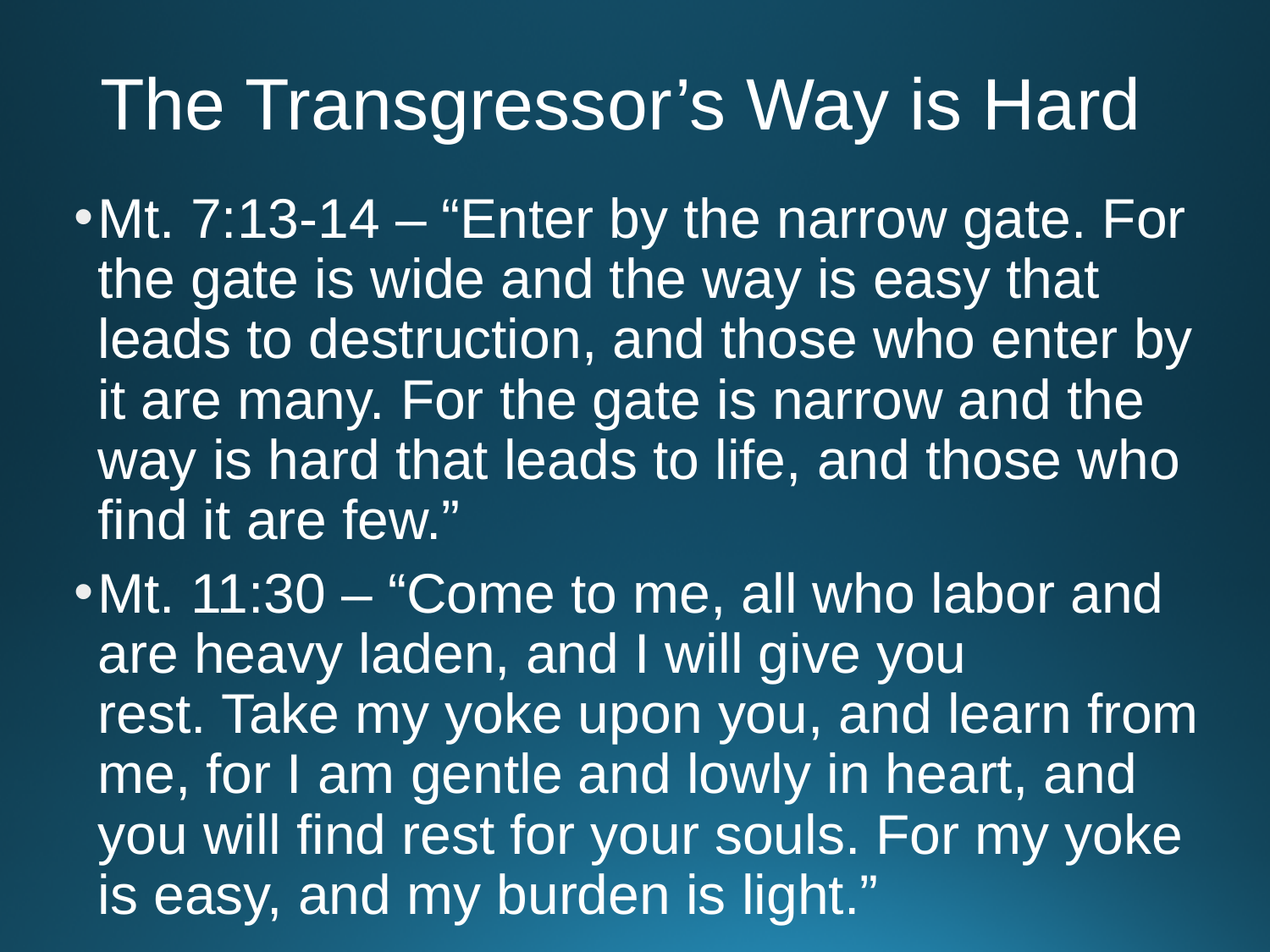

# The Transgressor’s Way is Hard
Mt. 7:13-14 – “Enter by the narrow gate. For the gate is wide and the way is easy that leads to destruction, and those who enter by it are many. For the gate is narrow and the way is hard that leads to life, and those who find it are few.”
Mt. 11:30 – “Come to me, all who labor and are heavy laden, and I will give you rest. Take my yoke upon you, and learn from me, for I am gentle and lowly in heart, and you will find rest for your souls. For my yoke is easy, and my burden is light.”